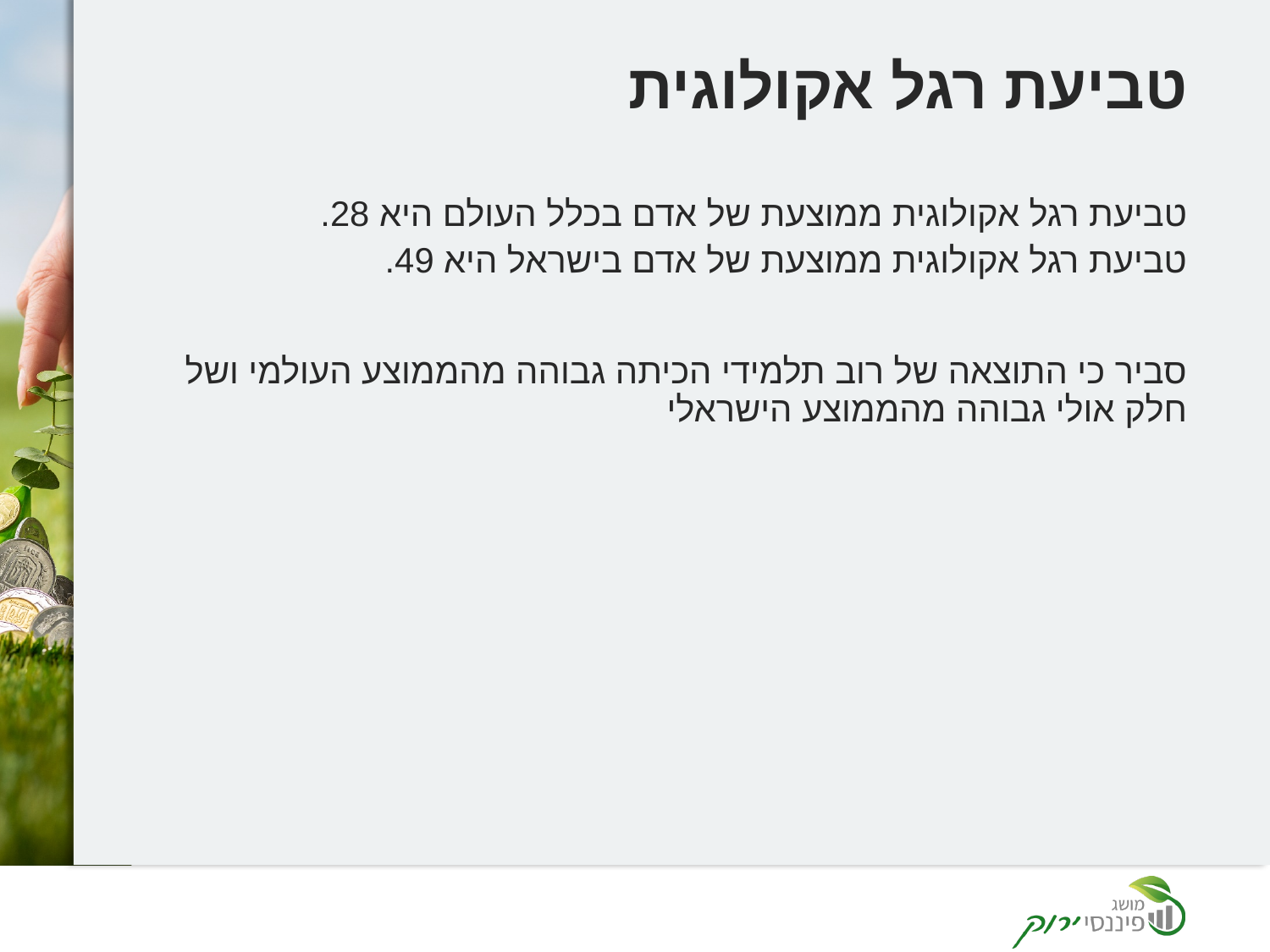

# טביעת רגל אקולוגית
טביעת רגל אקולוגית ממוצעת של אדם בכלל העולם היא 28.
טביעת רגל אקולוגית ממוצעת של אדם בישראל היא 49.

סביר כי התוצאה של רוב תלמידי הכיתה גבוהה מהממוצע העולמי ושל חלק אולי גבוהה מהממוצע הישראלי